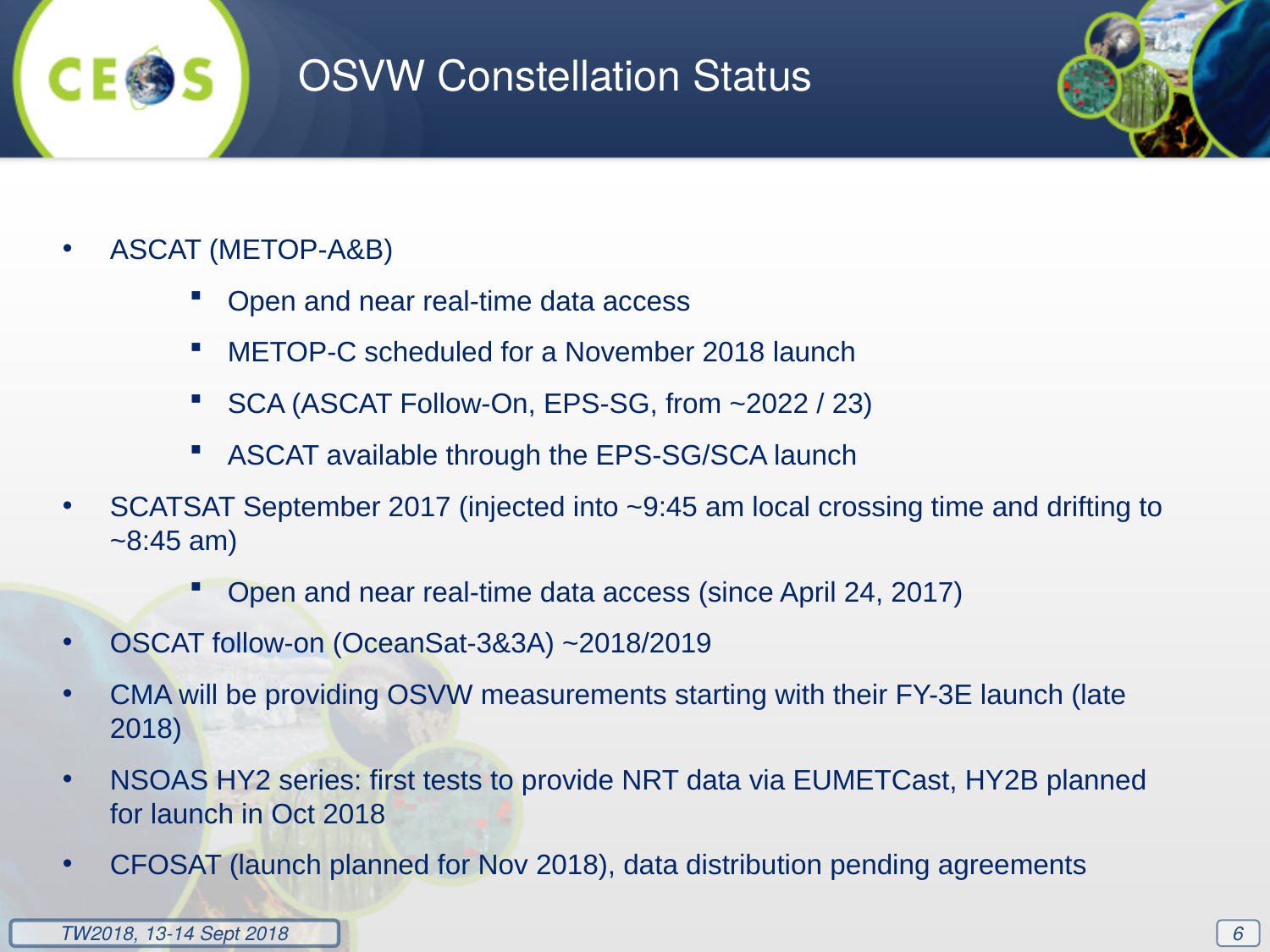

OSVW Constellation Status
ASCAT (METOP-A&B)
Open and near real-time data access
METOP-C scheduled for a November 2018 launch
SCA (ASCAT Follow-On, EPS-SG, from ~2022 / 23)
ASCAT available through the EPS-SG/SCA launch
SCATSAT September 2017 (injected into ~9:45 am local crossing time and drifting to ~8:45 am)
Open and near real-time data access (since April 24, 2017)
OSCAT follow-on (OceanSat-3&3A) ~2018/2019
CMA will be providing OSVW measurements starting with their FY-3E launch (late 2018)
NSOAS HY2 series: first tests to provide NRT data via EUMETCast, HY2B planned for launch in Oct 2018
CFOSAT (launch planned for Nov 2018), data distribution pending agreements
6